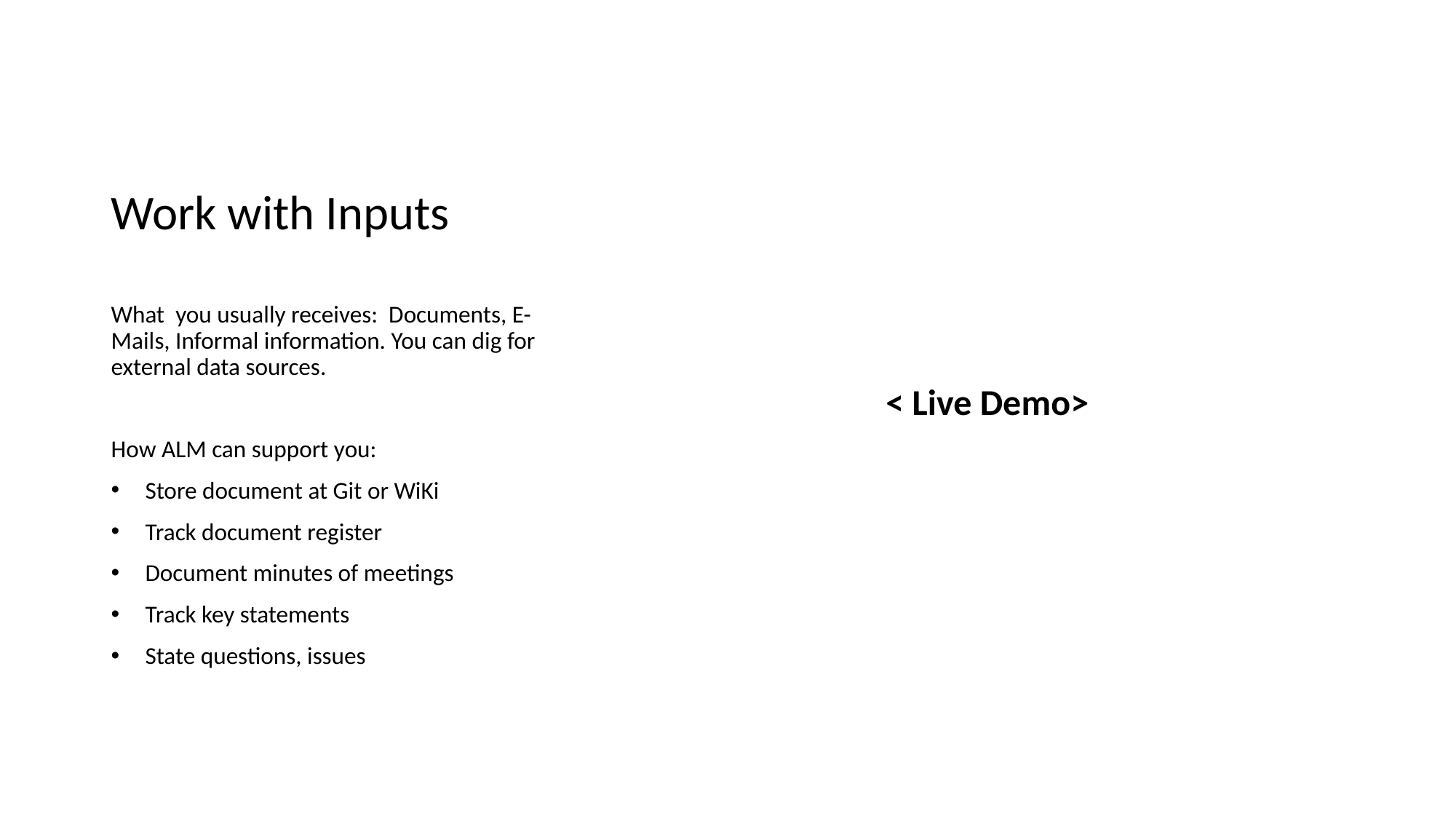

# Work with Inputs
What  you usually receives:  Documents, E-Mails, Informal information. You can dig for external data sources.

How ALM can support you:
Store document at Git or WiKi
Track document register
Document minutes of meetings
Track key statements
State questions, issues

< Live Demo>